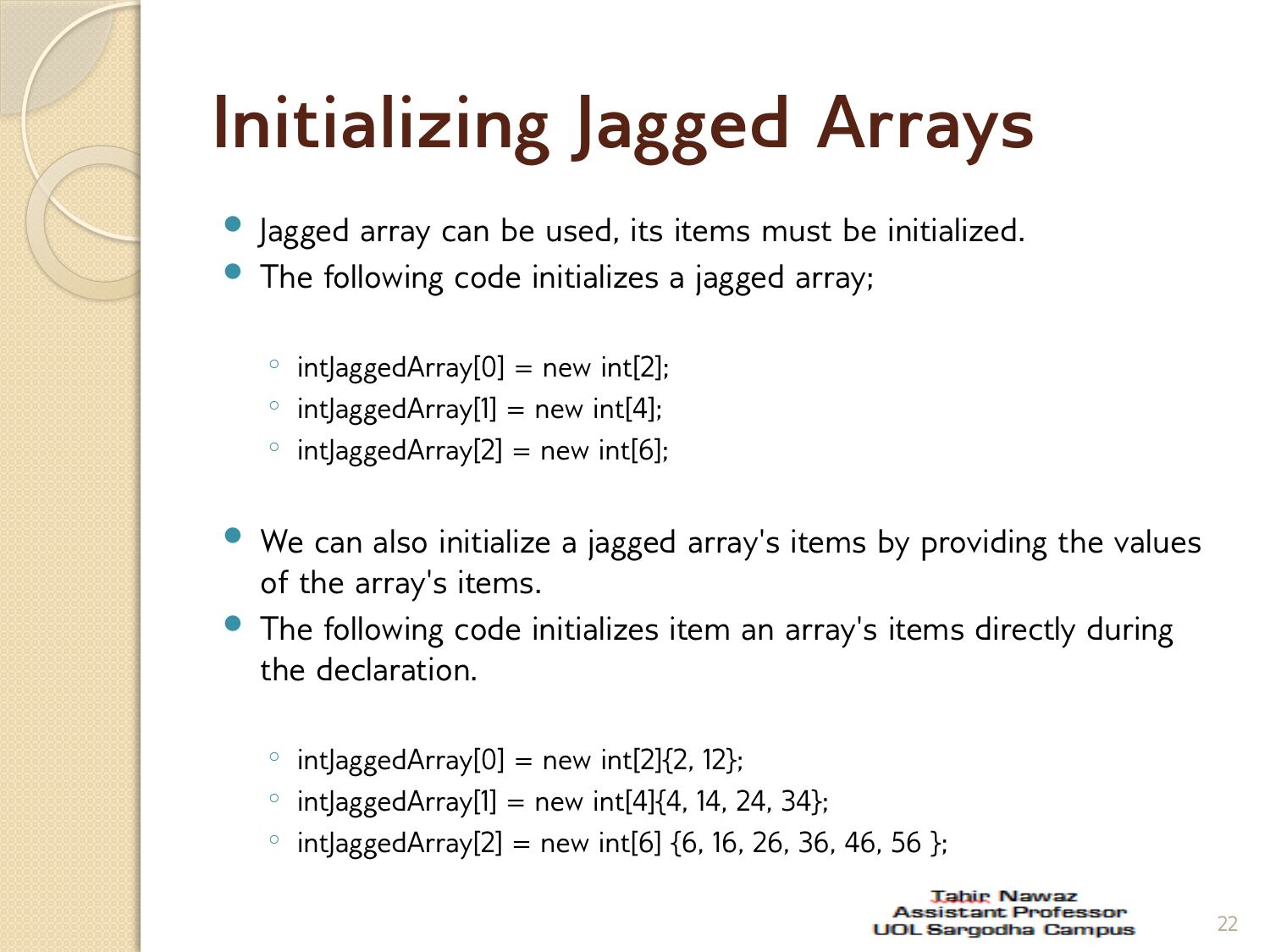

# Initializing Jagged Arrays
Jagged array can be used, its items must be initialized.
The following code initializes a jagged array;

intJaggedArray[0] = new int[2];
intJaggedArray[1] = new int[4];
intJaggedArray[2] = new int[6];

We can also initialize a jagged array's items by providing the values of the array's items.
The following code initializes item an array's items directly during the declaration.

intJaggedArray[0] = new int[2]{2, 12};
intJaggedArray[1] = new int[4]{4, 14, 24, 34};
intJaggedArray[2] = new int[6] {6, 16, 26, 36, 46, 56 };

22